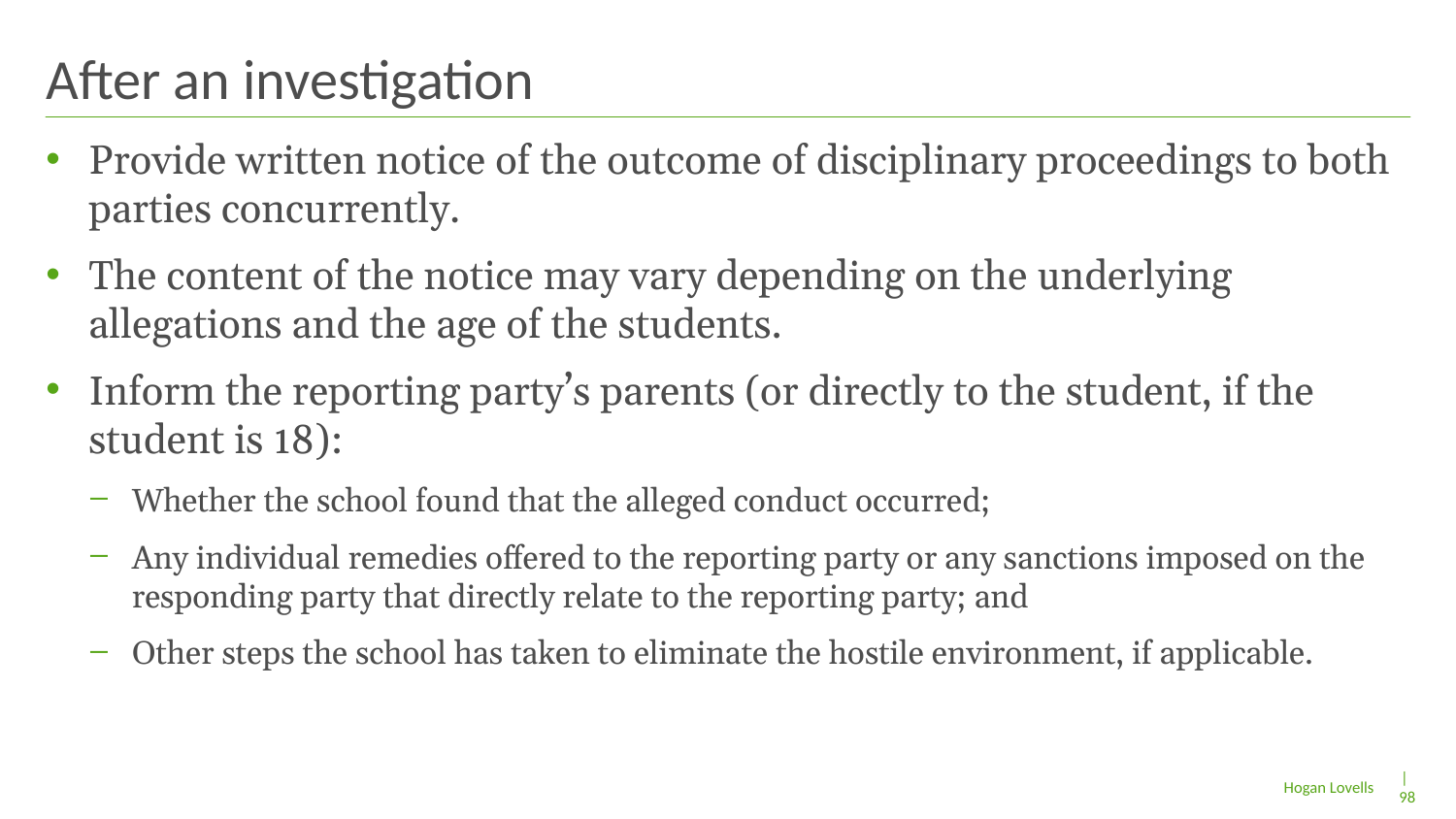

# After an investigation
Provide written notice of the outcome of disciplinary proceedings to both parties concurrently.
The content of the notice may vary depending on the underlying allegations and the age of the students.
Inform the reporting party’s parents (or directly to the student, if the student is 18):
Whether the school found that the alleged conduct occurred;
Any individual remedies offered to the reporting party or any sanctions imposed on the responding party that directly relate to the reporting party; and
Other steps the school has taken to eliminate the hostile environment, if applicable.
|  98
Hogan Lovells